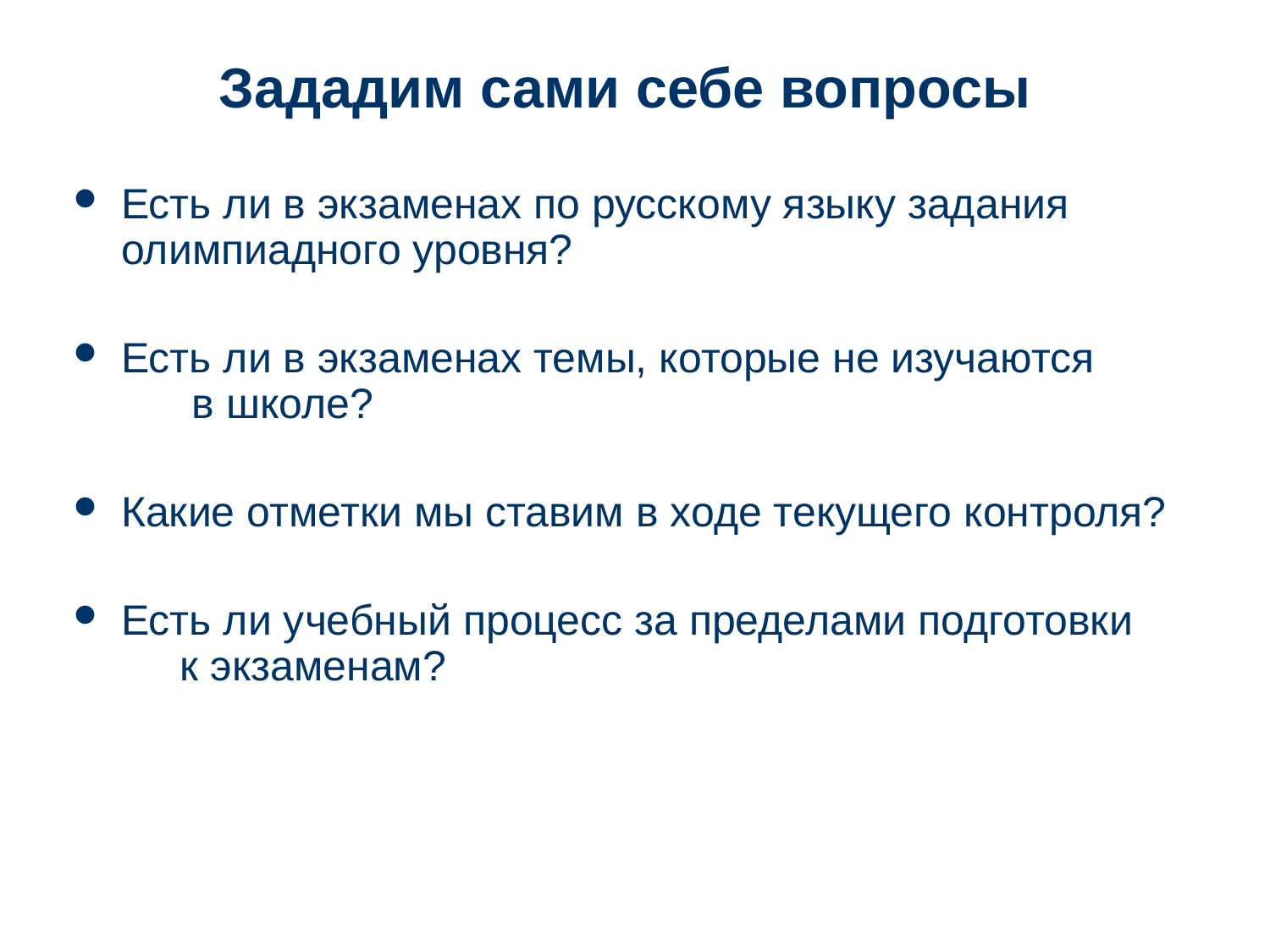

# Зададим сами себе вопросы
Есть ли в экзаменах по русскому языку задания олимпиадного уровня?

Есть ли в экзаменах темы, которые не изучаются                в школе?

Какие отметки мы ставим в ходе текущего контроля?

Есть ли учебный процесс за пределами подготовки           к экзаменам?